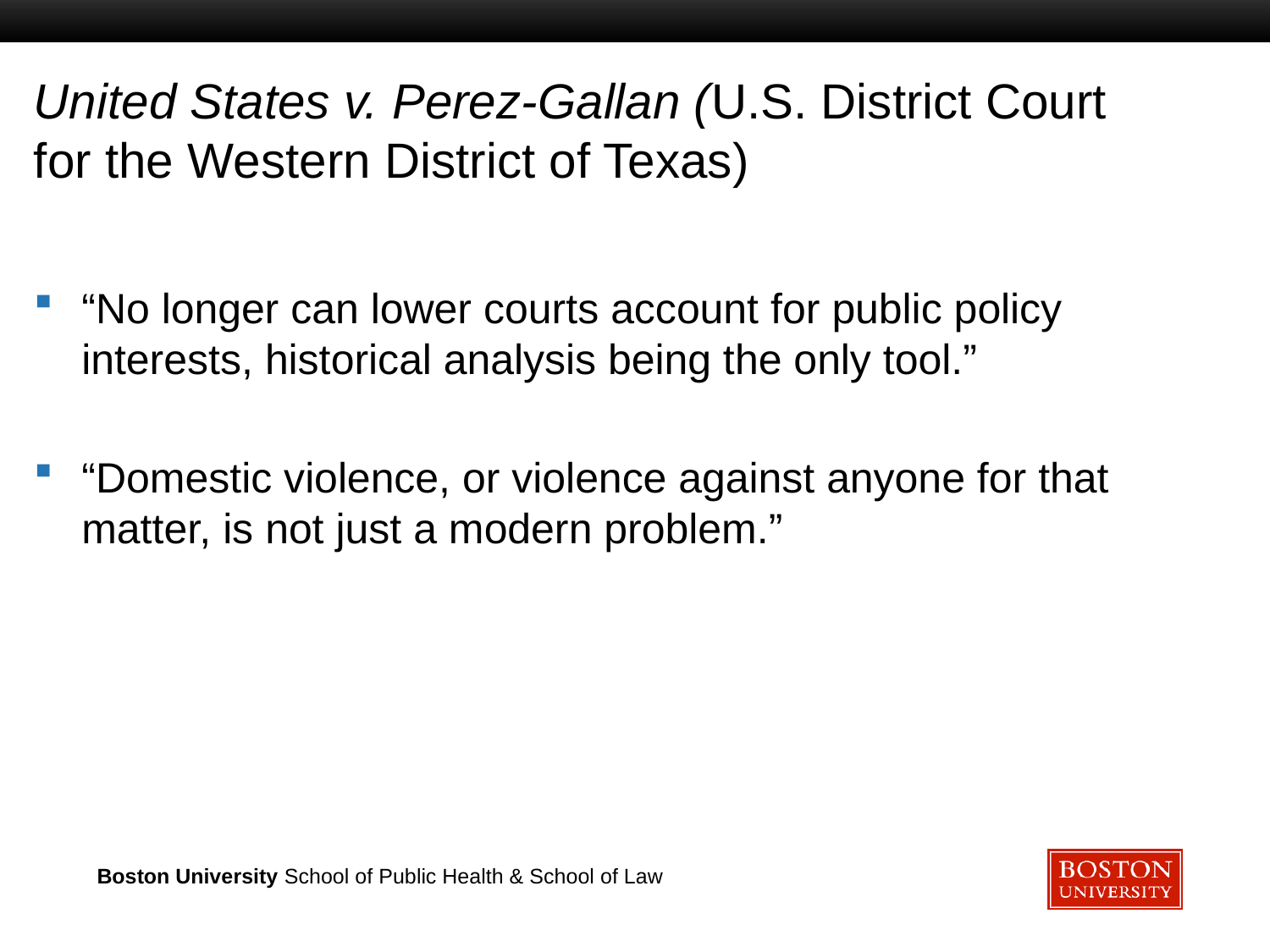

# United States v. Perez-Gallan (U.S. District Court for the Western District of Texas)
“No longer can lower courts account for public policy interests, historical analysis being the only tool.”

“Domestic violence, or violence against anyone for that matter, is not just a modern problem.”